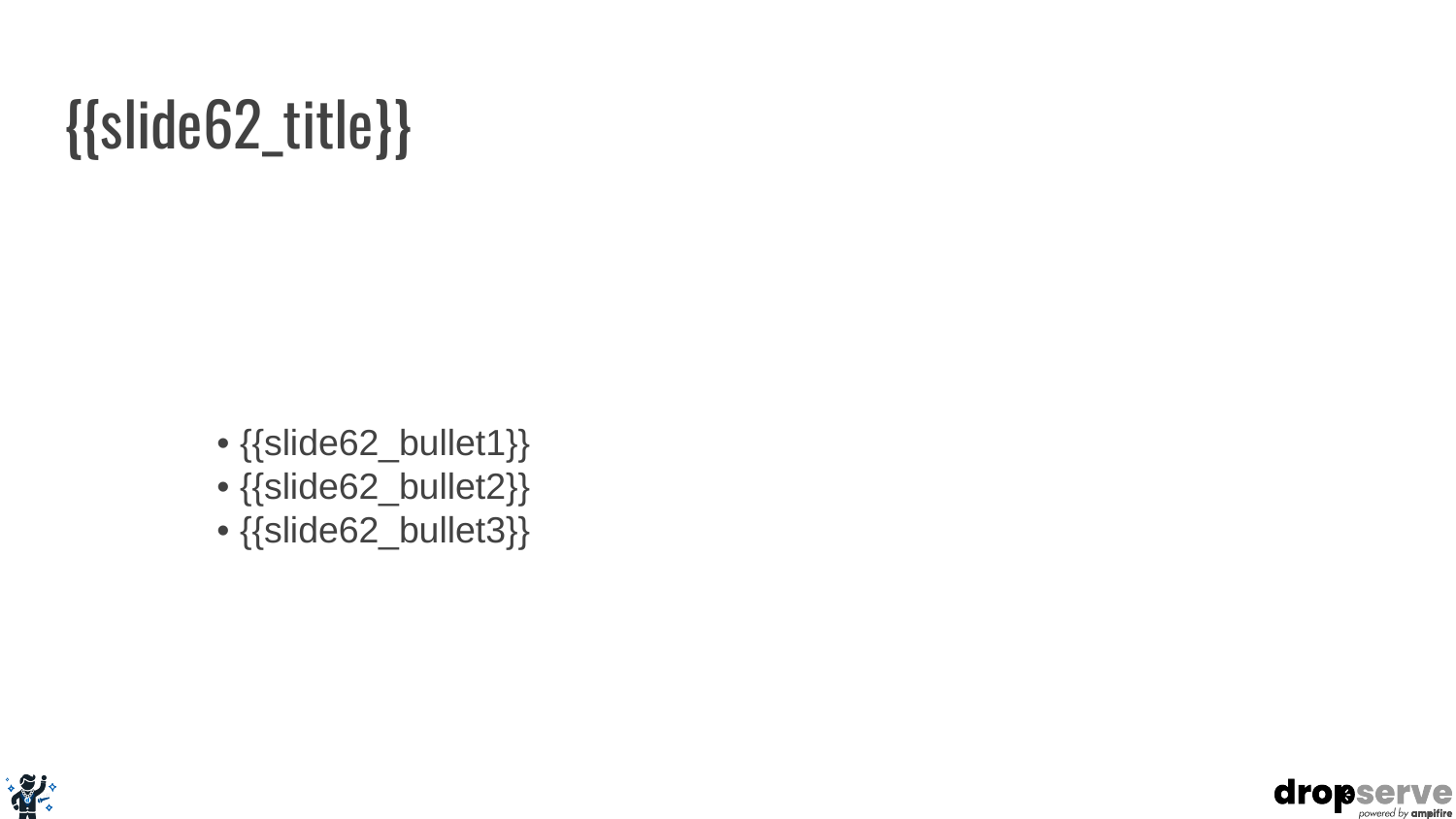

# {{slide62_title}}
• {{slide62_bullet1}}
• {{slide62_bullet2}}
• {{slide62_bullet3}}